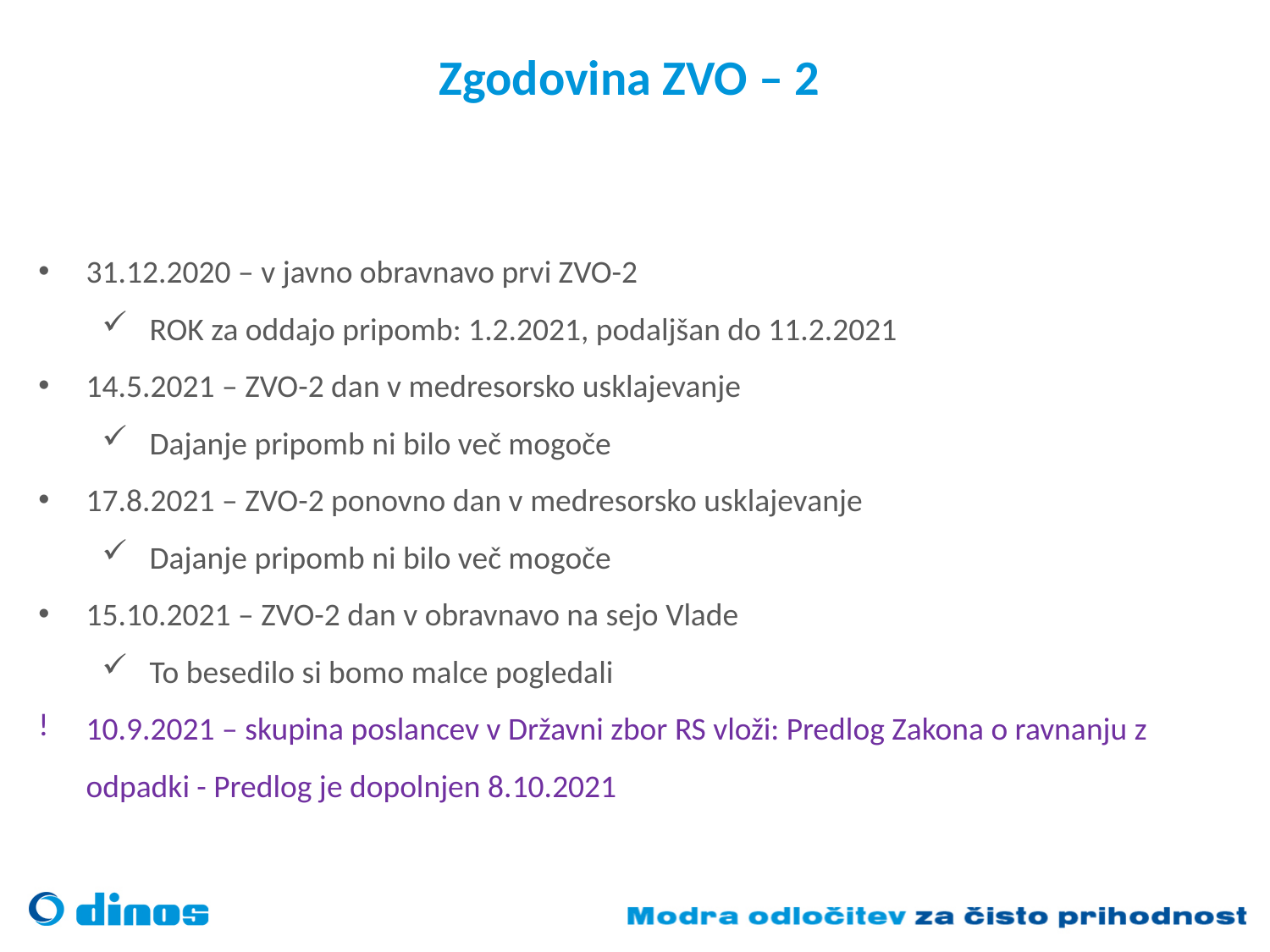

# Zgodovina ZVO – 2
31.12.2020 – v javno obravnavo prvi ZVO-2
ROK za oddajo pripomb: 1.2.2021, podaljšan do 11.2.2021
14.5.2021 – ZVO-2 dan v medresorsko usklajevanje
Dajanje pripomb ni bilo več mogoče
17.8.2021 – ZVO-2 ponovno dan v medresorsko usklajevanje
Dajanje pripomb ni bilo več mogoče
15.10.2021 – ZVO-2 dan v obravnavo na sejo Vlade
To besedilo si bomo malce pogledali
10.9.2021 – skupina poslancev v Državni zbor RS vloži: Predlog Zakona o ravnanju z odpadki - Predlog je dopolnjen 8.10.2021